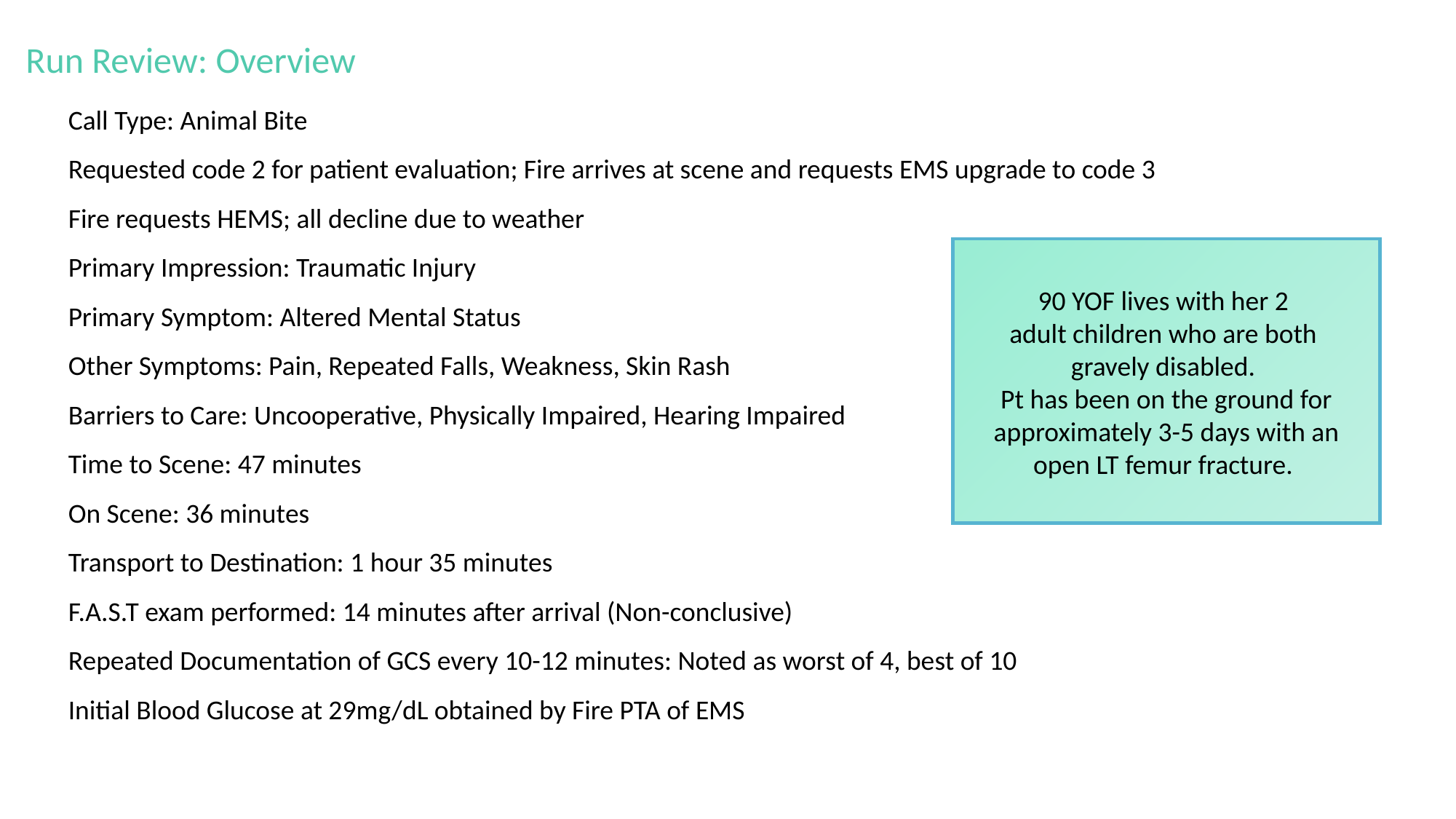

# Run Review: Overview
Call Type: Animal Bite
Requested code 2 for patient evaluation; Fire arrives at scene and requests EMS upgrade to code 3
Fire requests HEMS; all decline due to weather
Primary Impression: Traumatic Injury
Primary Symptom: Altered Mental Status
Other Symptoms: Pain, Repeated Falls, Weakness, Skin Rash
Barriers to Care: Uncooperative, Physically Impaired, Hearing Impaired
Time to Scene: 47 minutes
On Scene: 36 minutes
Transport to Destination: 1 hour 35 minutes
F.A.S.T exam performed: 14 minutes after arrival (Non-conclusive)
Repeated Documentation of GCS every 10-12 minutes: Noted as worst of 4, best of 10
Initial Blood Glucose at 29mg/dL obtained by Fire PTA of EMS

90 YOF lives with her 2
adult children who are both
gravely disabled.
Pt has been on the ground for approximately 3-5 days with an open LT femur fracture.